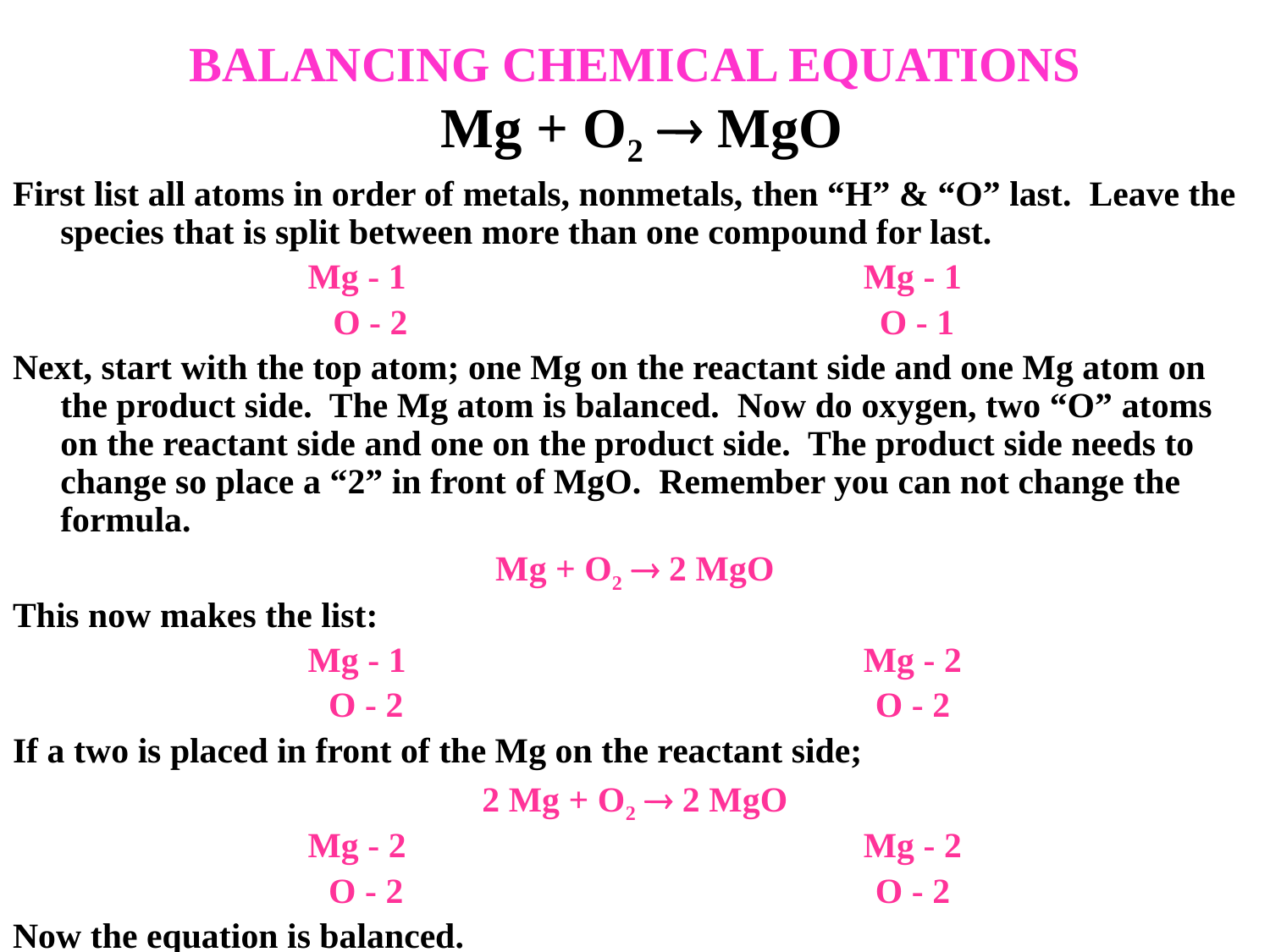

# BALANCING CHEMICAL EQUATIONS Mg + O2 → MgO
First list all atoms in order of metals, nonmetals, then “H” & “O” last.  Leave the species that is split between more than one compound for last.
Mg - 1				Mg - 1
  O - 2				 O - 1
Next, start with the top atom; one Mg on the reactant side and one Mg atom on the product side.  The Mg atom is balanced.  Now do oxygen, two “O” atoms on the reactant side and one on the product side.  The product side needs to change so place a “2” in front of MgO.  Remember you can not change the formula.
Mg + O2 → 2 MgO
This now makes the list:
Mg - 1				Mg - 2
 O - 2				O - 2
If a two is placed in front of the Mg on the reactant side;
2 Mg + O2 → 2 MgO
Mg - 2				Mg - 2
 O - 2				O - 2
Now the equation is balanced.